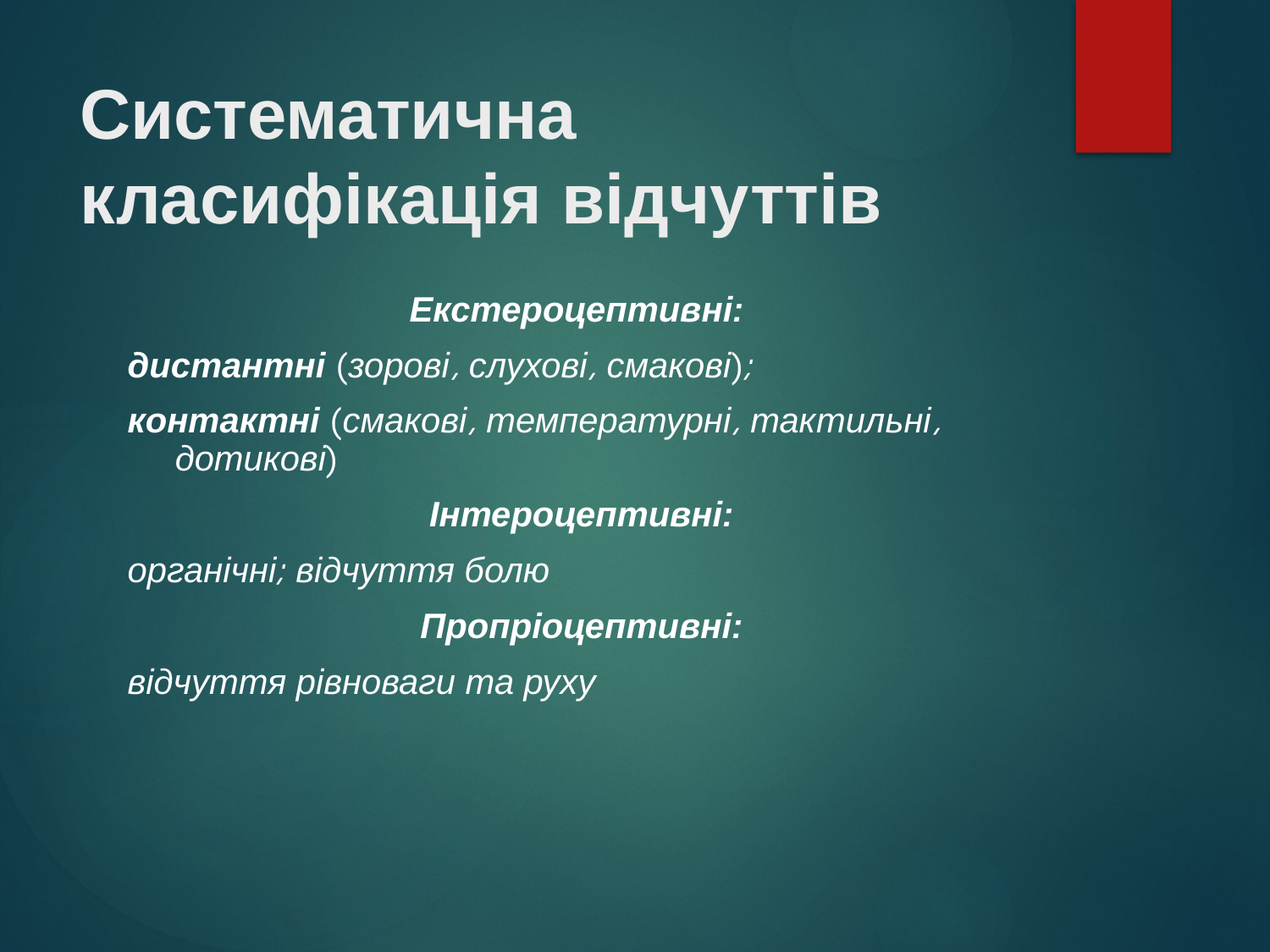

# Систематична класифікація відчуттів
Екстероцептивні:
дистантні (зорові, слухові, смакові);
контактні (смакові, температурні, тактильні, дотикові)
Інтероцептивні:
органічні; відчуття болю
Пропріоцептивні:
відчуття рівноваги та руху